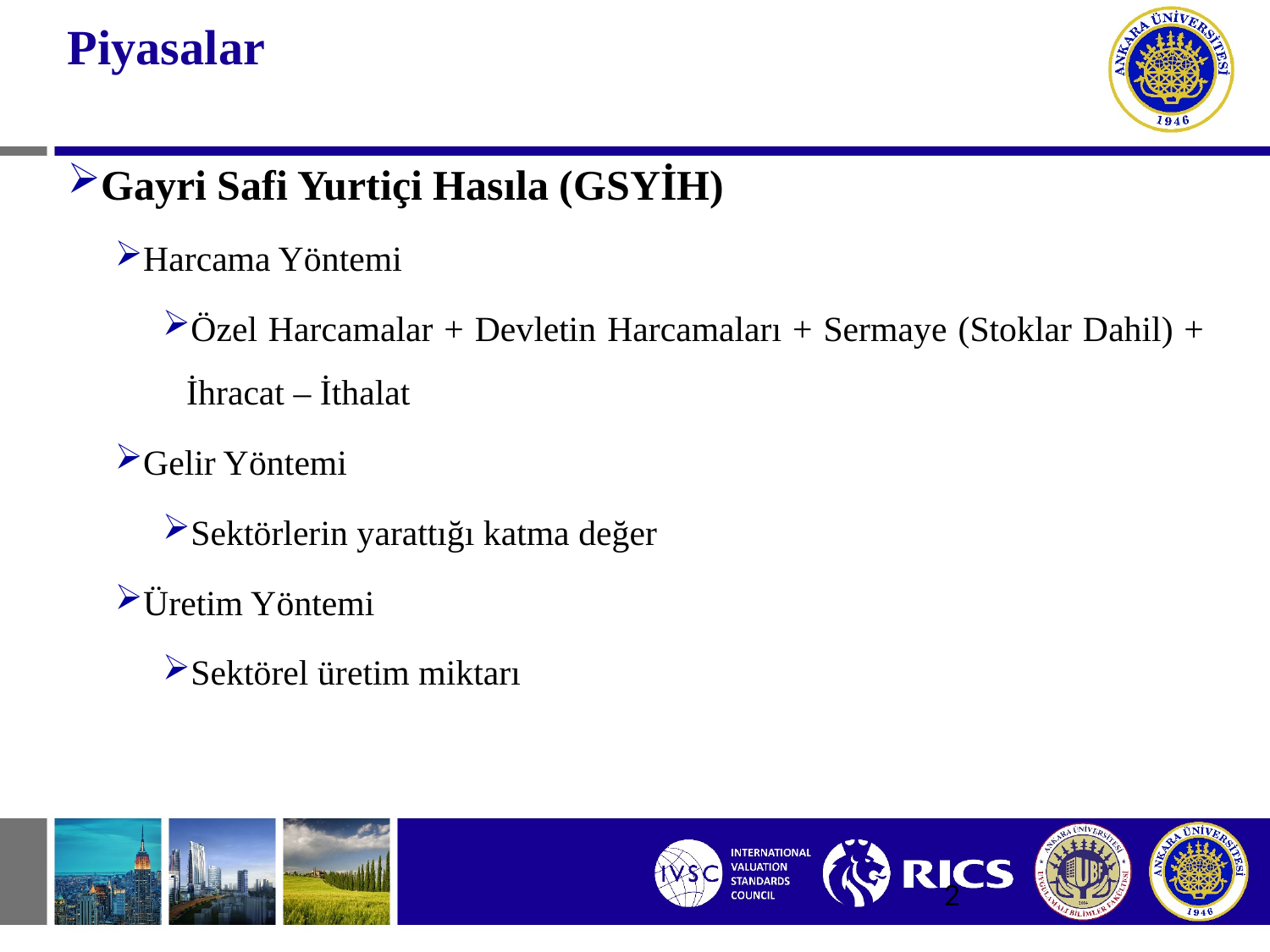

# Piyasalar
Gayri Safi Yurtiçi Hasıla (GSYİH)
Harcama Yöntemi
Özel Harcamalar + Devletin Harcamaları + Sermaye (Stoklar Dahil) +  İhracat – İthalat
Gelir Yöntemi
Sektörlerin yarattığı katma değer
Üretim Yöntemi
Sektörel üretim miktarı
2